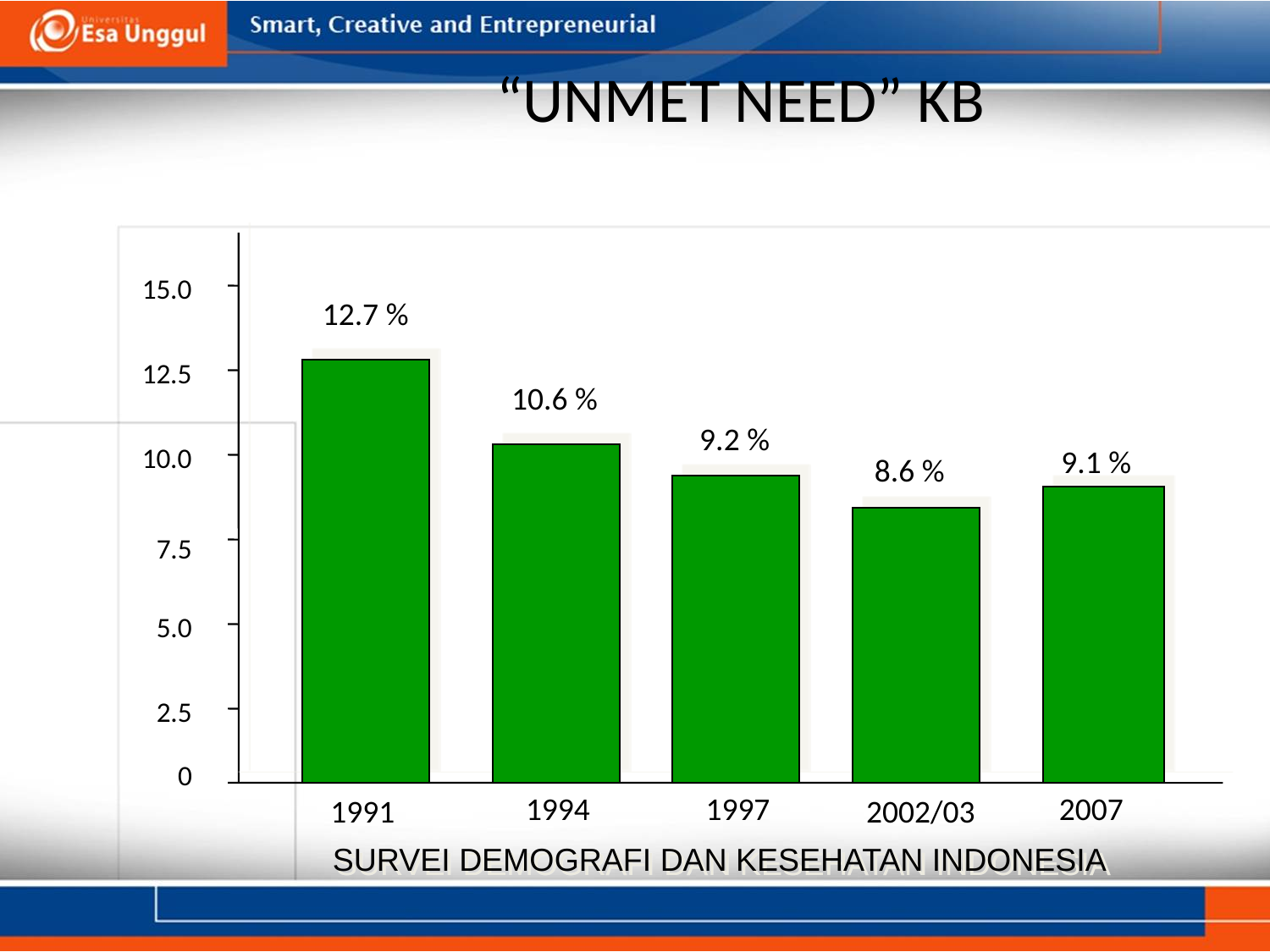

“UNMET NEED” KB

15.0

12.7 %
12.5

10.6 %
9.2 %
10.0
9.1 %

8.6 %

7.5

5.0

2.5

0

1994
1997
2007
1991
2002/03
SURVEI DEMOGRAFI DAN KESEHATAN INDONESIA